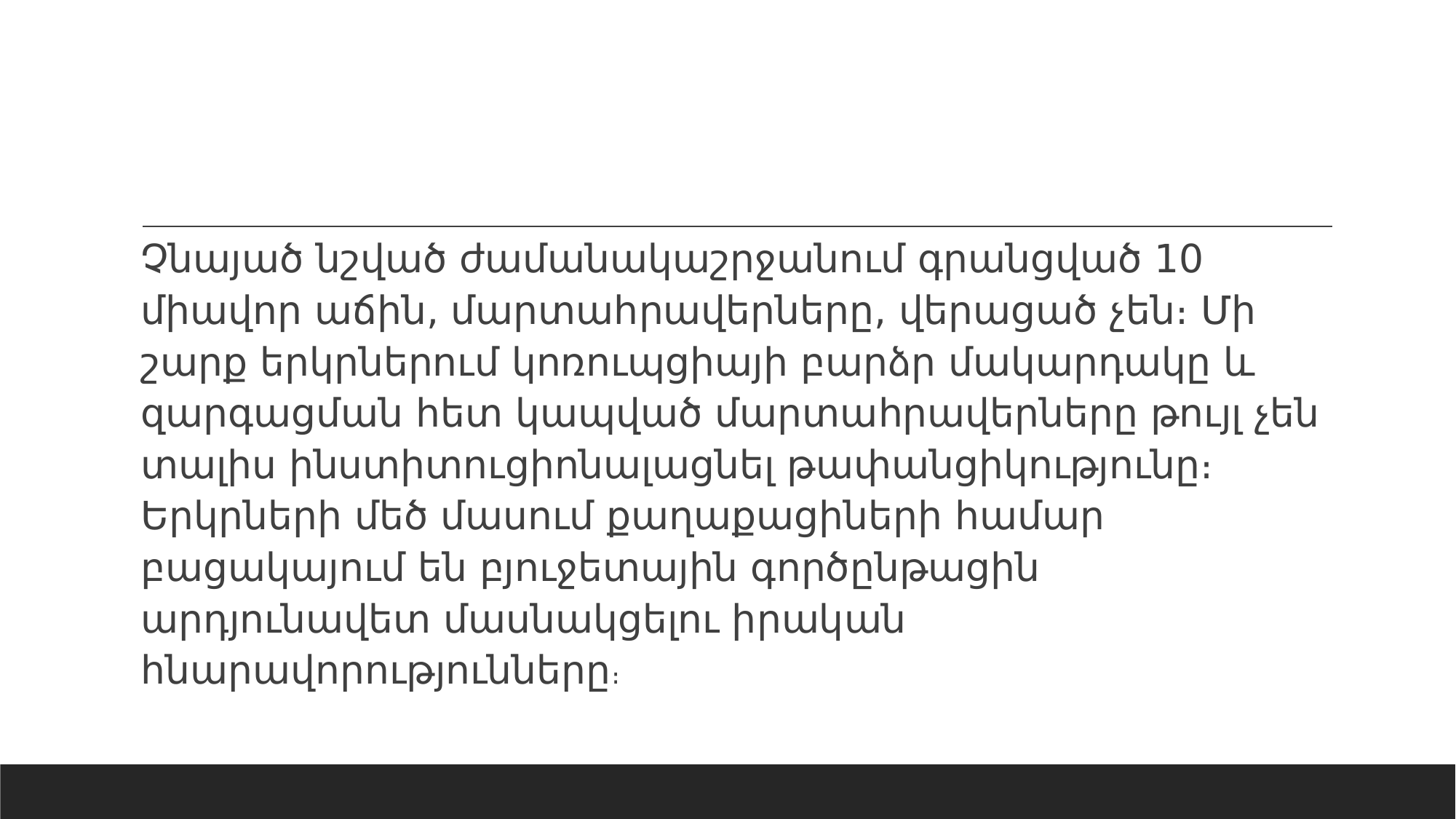

Չնայած նշված ժամանակաշրջանում գրանցված 10 միավոր աճին, մարտահրավերները, վերացած չեն։ Մի շարք երկրներում կոռուպցիայի բարձր մակարդակը և զարգացման հետ կապված մարտահրավերները թույլ չեն տալիս ինստիտուցիոնալացնել թափանցիկությունը։ Երկրների մեծ մասում քաղաքացիների համար բացակայում են բյուջետային գործընթացին արդյունավետ մասնակցելու իրական հնարավորությունները։